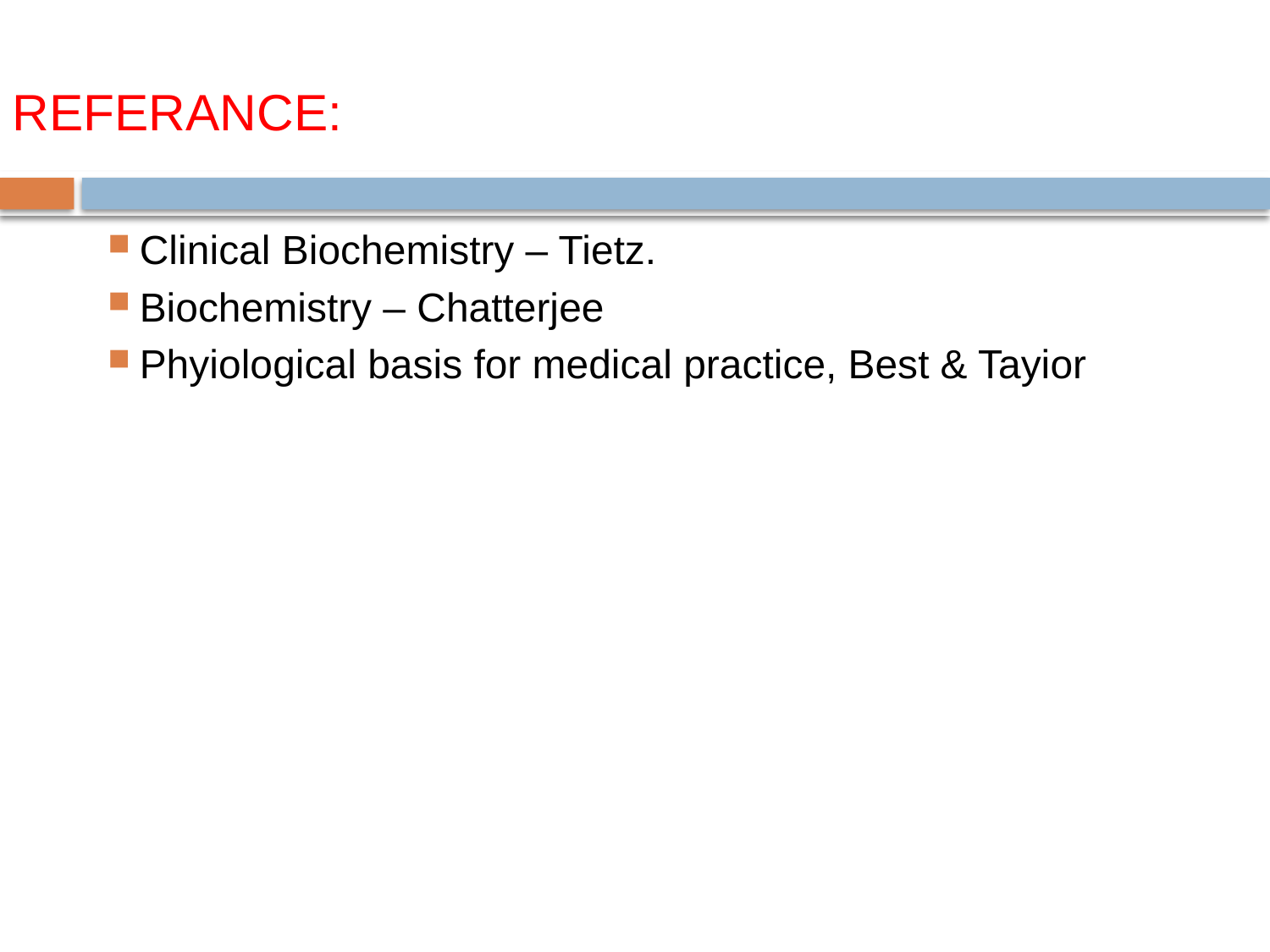

REFERANCE:

Clinical Biochemistry – Tietz.
Biochemistry – Chatterjee
Phyiological basis for medical practice, Best & Tayior